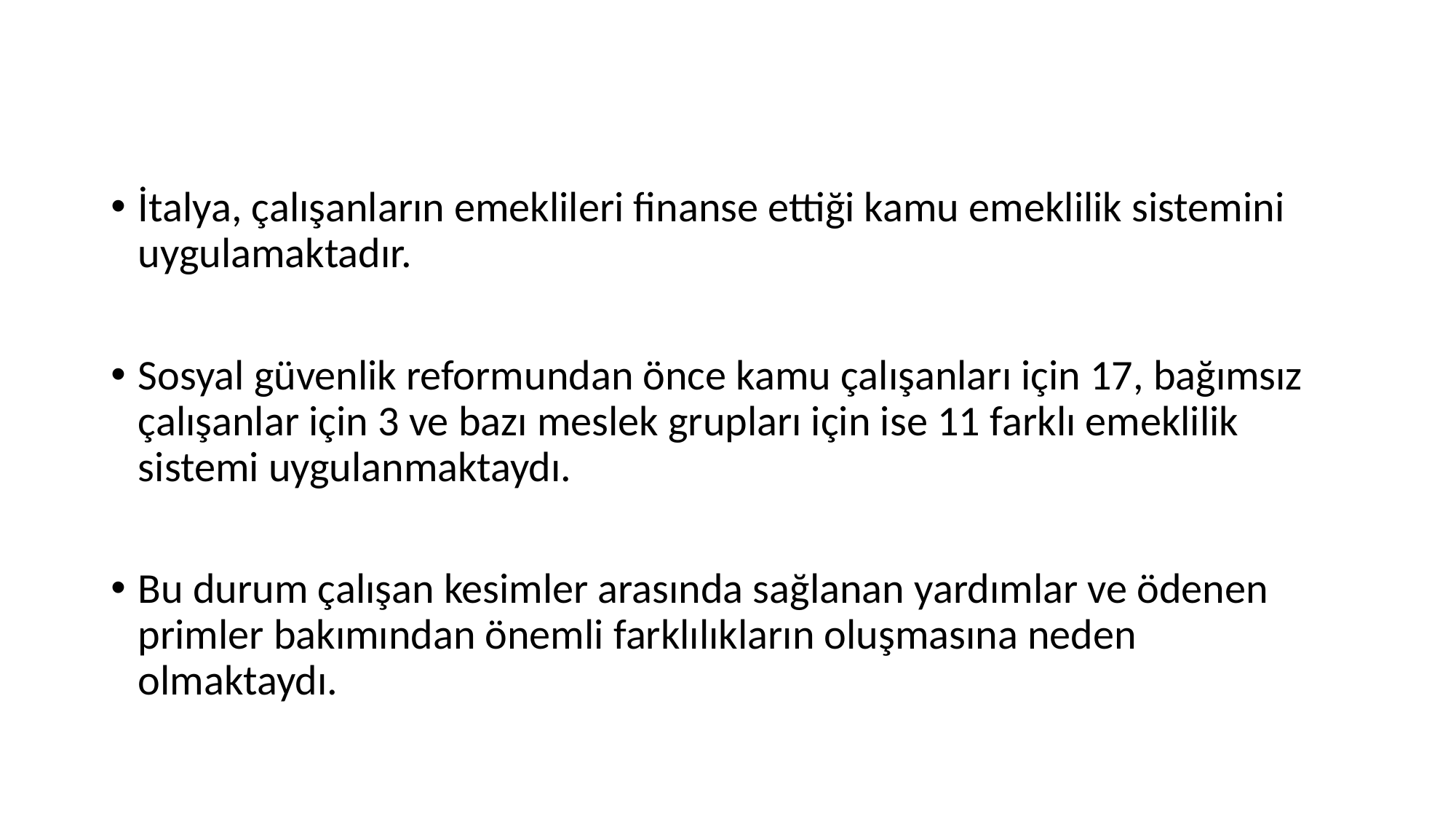

İtalya, çalışanların emeklileri finanse ettiği kamu emeklilik sistemini uygulamaktadır.

Sosyal güvenlik reformundan önce kamu çalışanları için 17, bağımsız çalışanlar için 3 ve bazı meslek grupları için ise 11 farklı emeklilik sistemi uygulanmaktaydı.

Bu durum çalışan kesimler arasında sağlanan yardımlar ve ödenen primler bakımından önemli farklılıkların oluşmasına neden olmaktaydı.